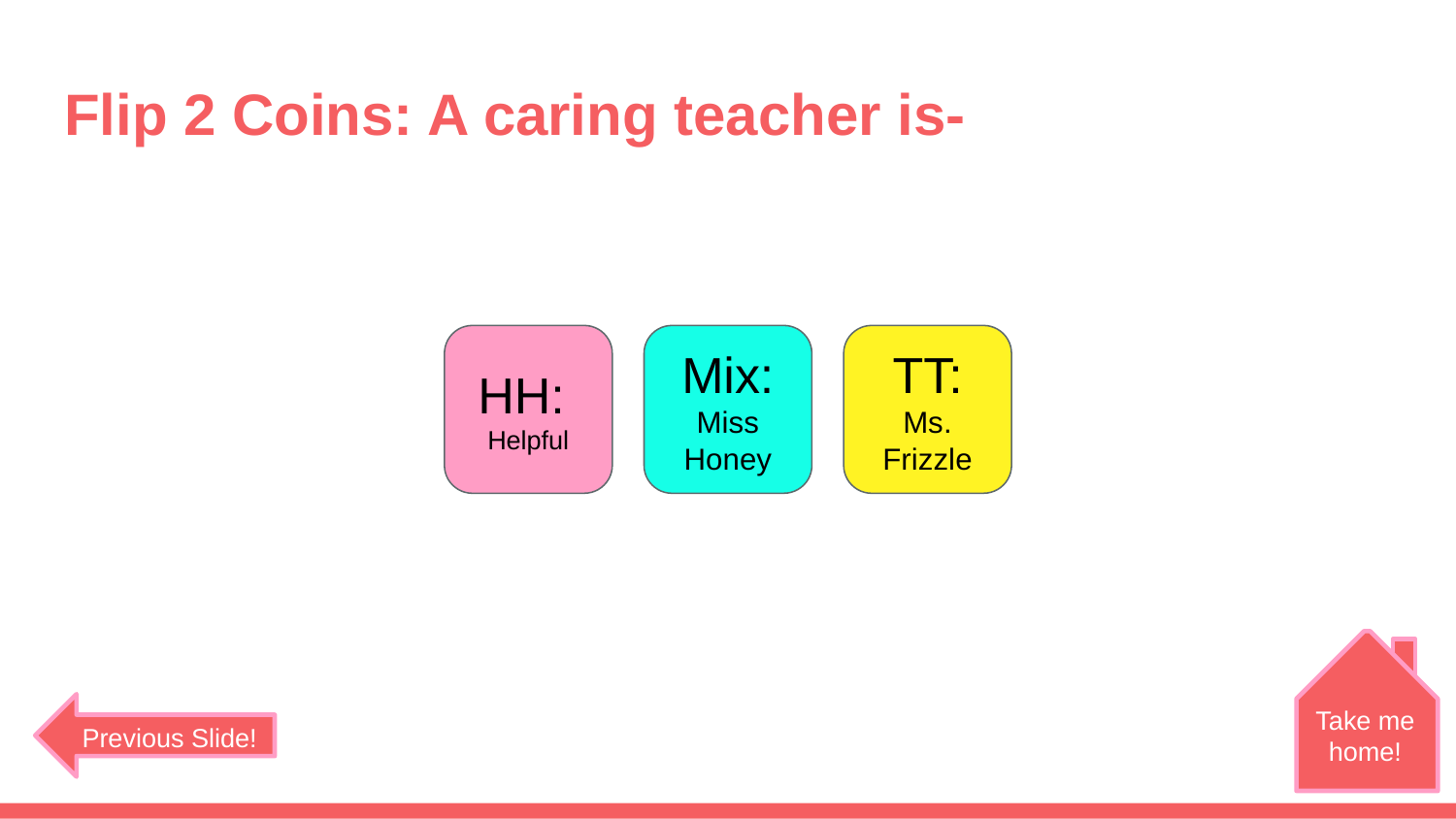

# Flip 2 Coins: A caring teacher is-
HH:
Helpful
Mix:
Miss Honey
TT:
Ms. Frizzle

Take me home!

Previous Slide!